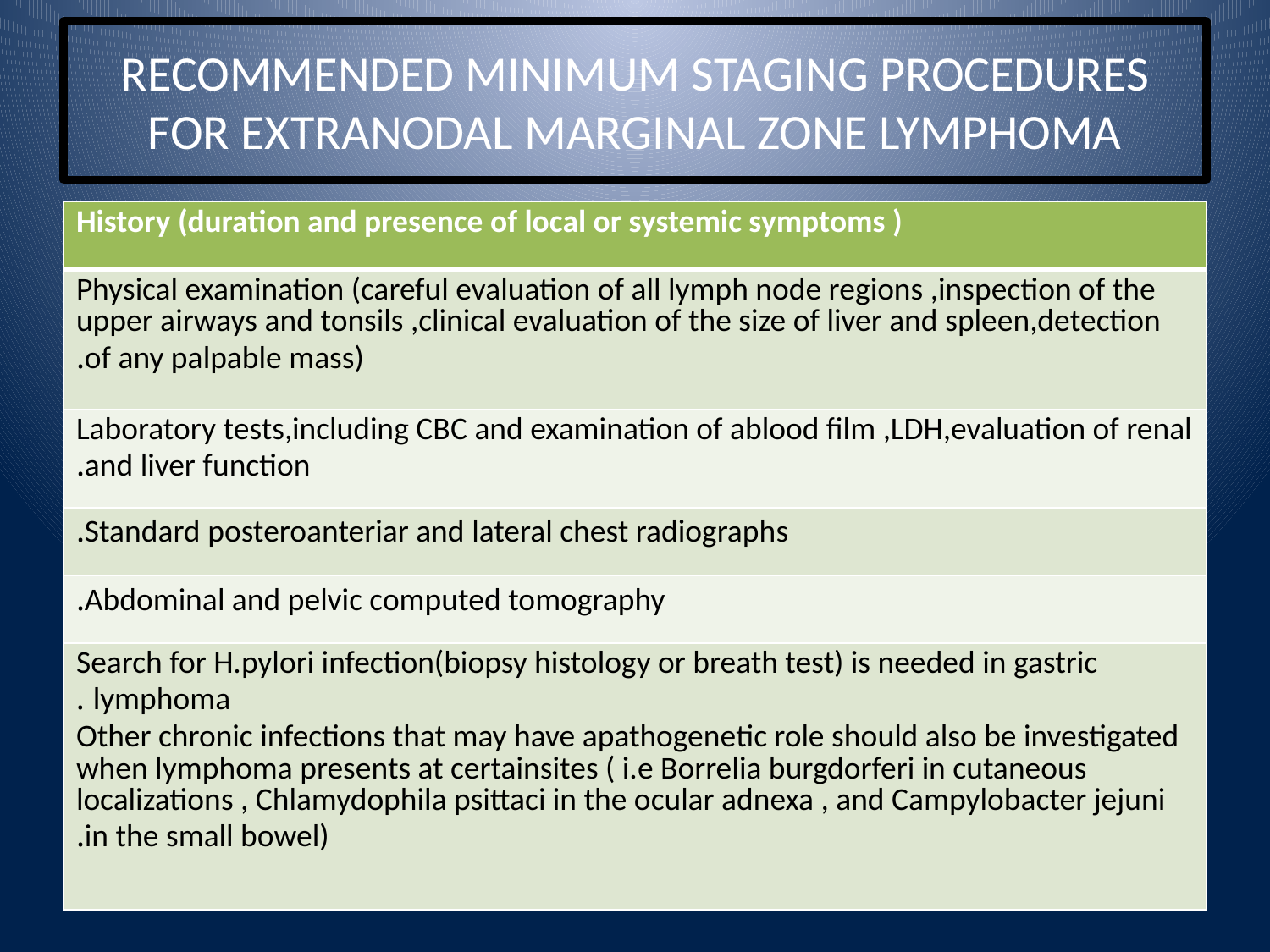

# RECOMMENDED MINIMUM STAGING PROCEDURES FOR EXTRANODAL MARGINAL ZONE LYMPHOMA
| History (duration and presence of local or systemic symptoms ) |
| --- |
| Physical examination (careful evaluation of all lymph node regions ,inspection of the upper airways and tonsils ,clinical evaluation of the size of liver and spleen,detection of any palpable mass). |
| Laboratory tests,including CBC and examination of ablood film ,LDH,evaluation of renal and liver function. |
| Standard posteroanteriar and lateral chest radiographs. |
| Abdominal and pelvic computed tomography. |
| Search for H.pylori infection(biopsy histology or breath test) is needed in gastric lymphoma . Other chronic infections that may have apathogenetic role should also be investigated when lymphoma presents at certainsites ( i.e Borrelia burgdorferi in cutaneous localizations , Chlamydophila psittaci in the ocular adnexa , and Campylobacter jejuni in the small bowel). |